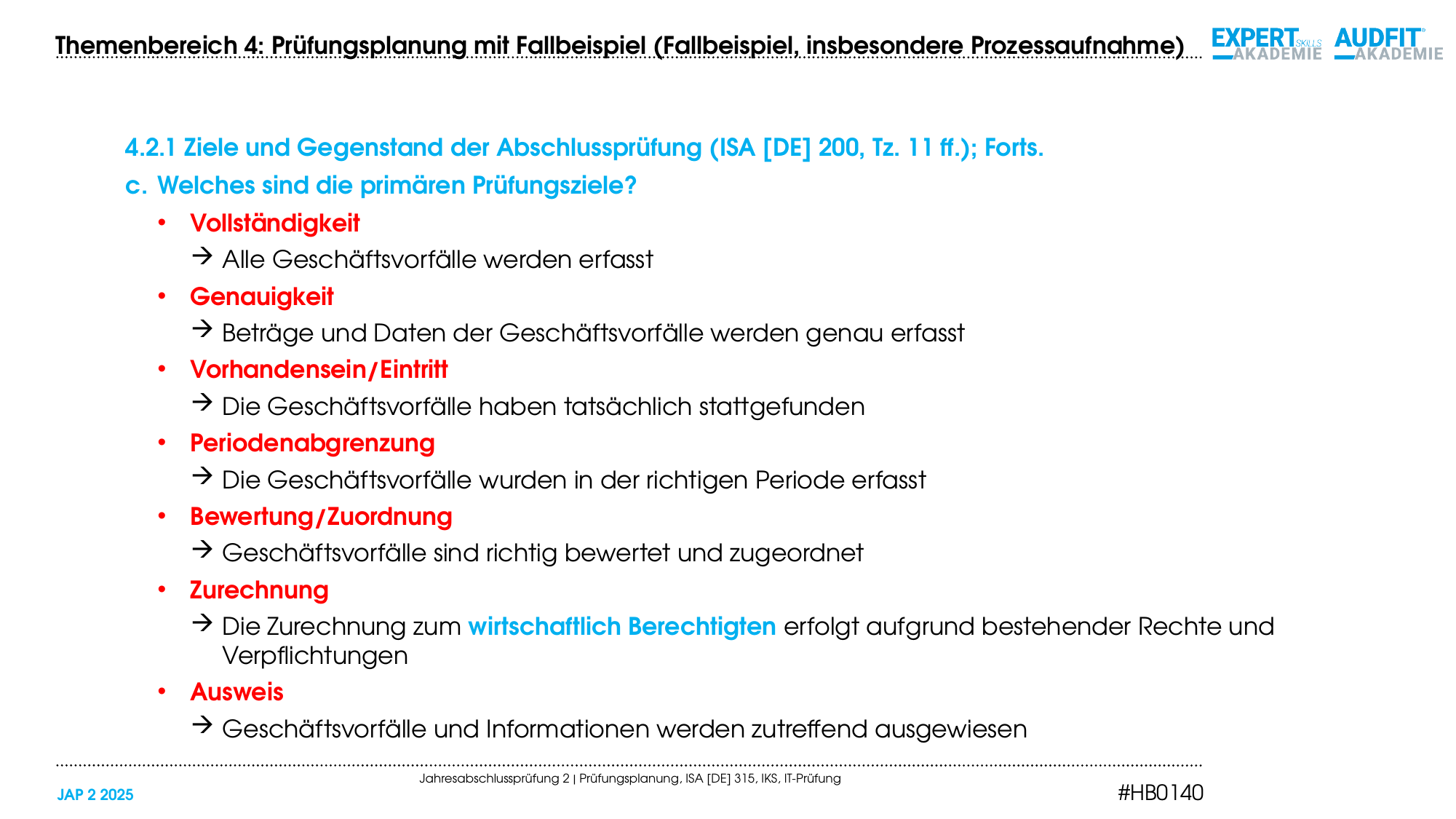

Themenbereich 4: Prüfungsplanung mit Fallbeispiel (Fallbeispiel, insbesondere Prozessaufnahme)

4.2.1 Ziele und Gegenstand der Abschlussprüfung (ISA [DE] 200, Tz. 11 ff.); Forts.
Welches sind die primären Prüfungsziele?
Vollständigkeit
Alle Geschäftsvorfälle werden erfasst
Genauigkeit
Beträge und Daten der Geschäftsvorfälle werden genau erfasst
Vorhandensein/Eintritt
Die Geschäftsvorfälle haben tatsächlich stattgefunden
Periodenabgrenzung
Die Geschäftsvorfälle wurden in der richtigen Periode erfasst
Bewertung/Zuordnung
Geschäftsvorfälle sind richtig bewertet und zugeordnet
Zurechnung
Die Zurechnung zum wirtschaftlich Berechtigten erfolgt aufgrund bestehender Rechte und Verpflichtungen
Ausweis
Geschäftsvorfälle und Informationen werden zutreffend ausgewiesen